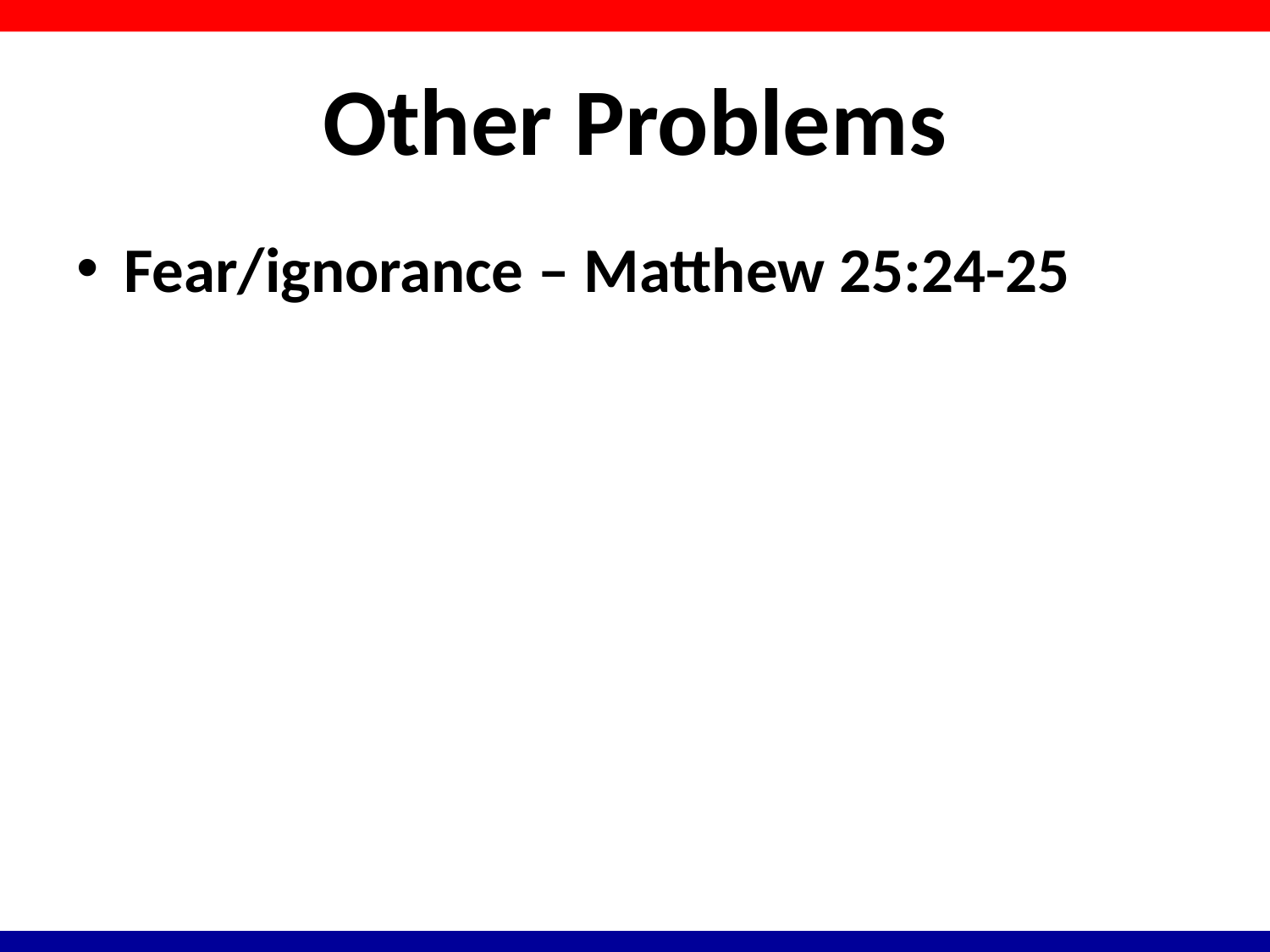

# Other Problems
Fear/ignorance – Matthew 25:24-25